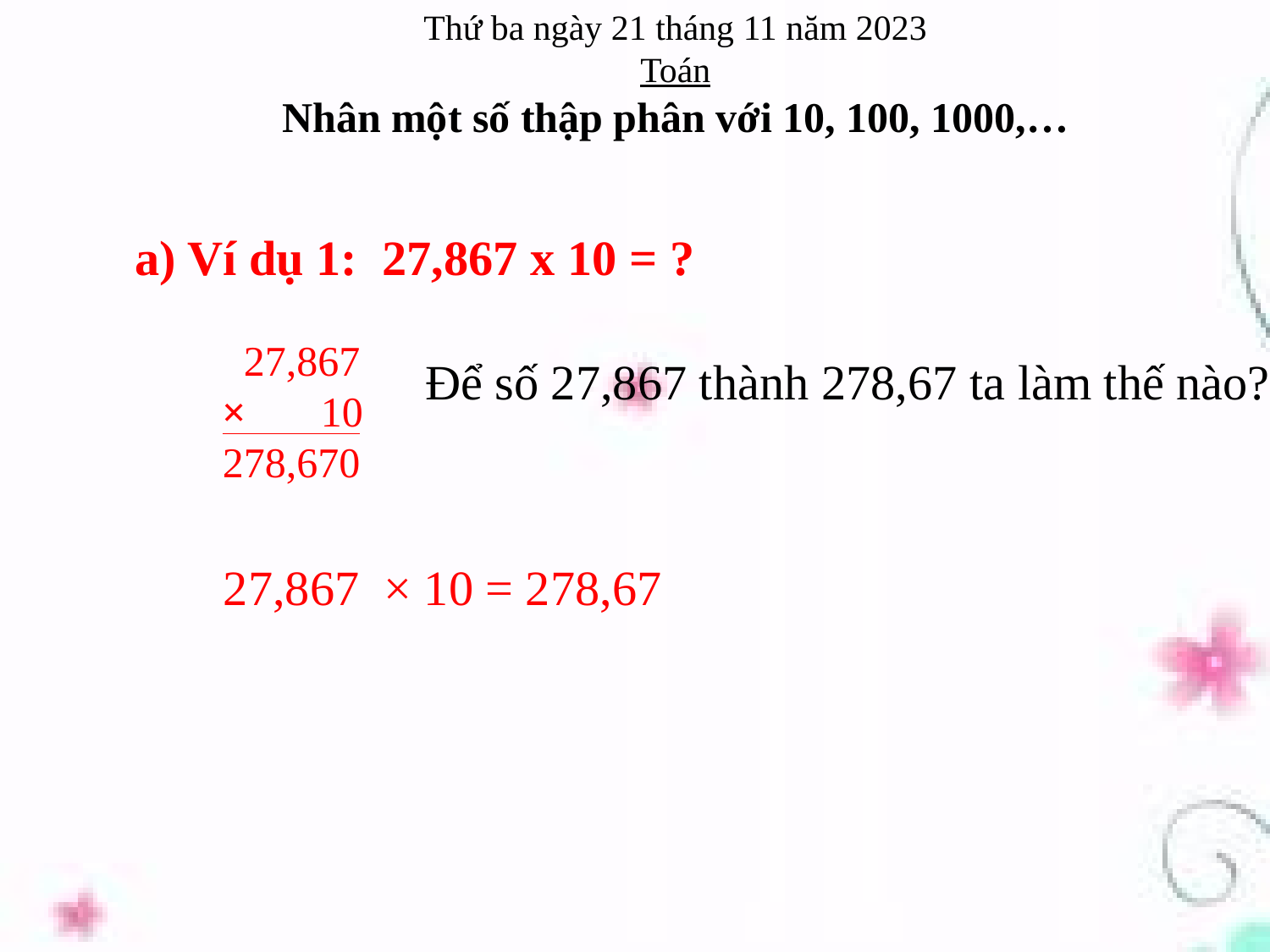

Thứ ba ngày 21 tháng 11 năm 2023
Toán
Nhân một số thập phân với 10, 100, 1000,…

a) Ví dụ 1:  27,867 x 10 = ?
 	27,867
          ×       10
          278,670
Để số 27,867 thành 278,67 ta làm thế nào?
27,867  × 10 = 278,67